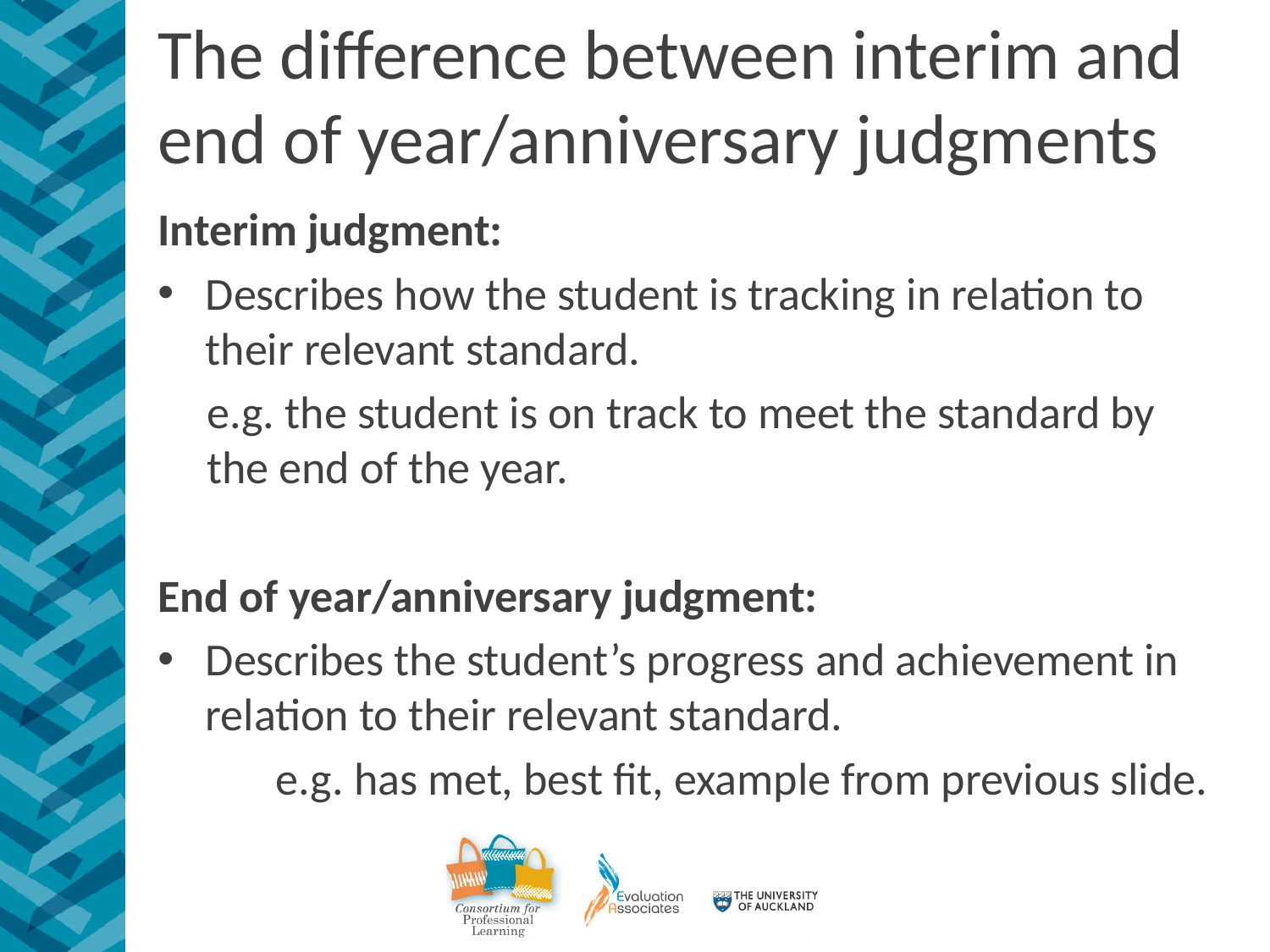

# The difference between interim and end of year/anniversary judgments
Interim judgment:
Describes how the student is tracking in relation to their relevant standard.
e.g. the student is on track to meet the standard by the end of the year.

End of year/anniversary judgment:
Describes the student’s progress and achievement in relation to their relevant standard.
	e.g. has met, best fit, example from previous slide.